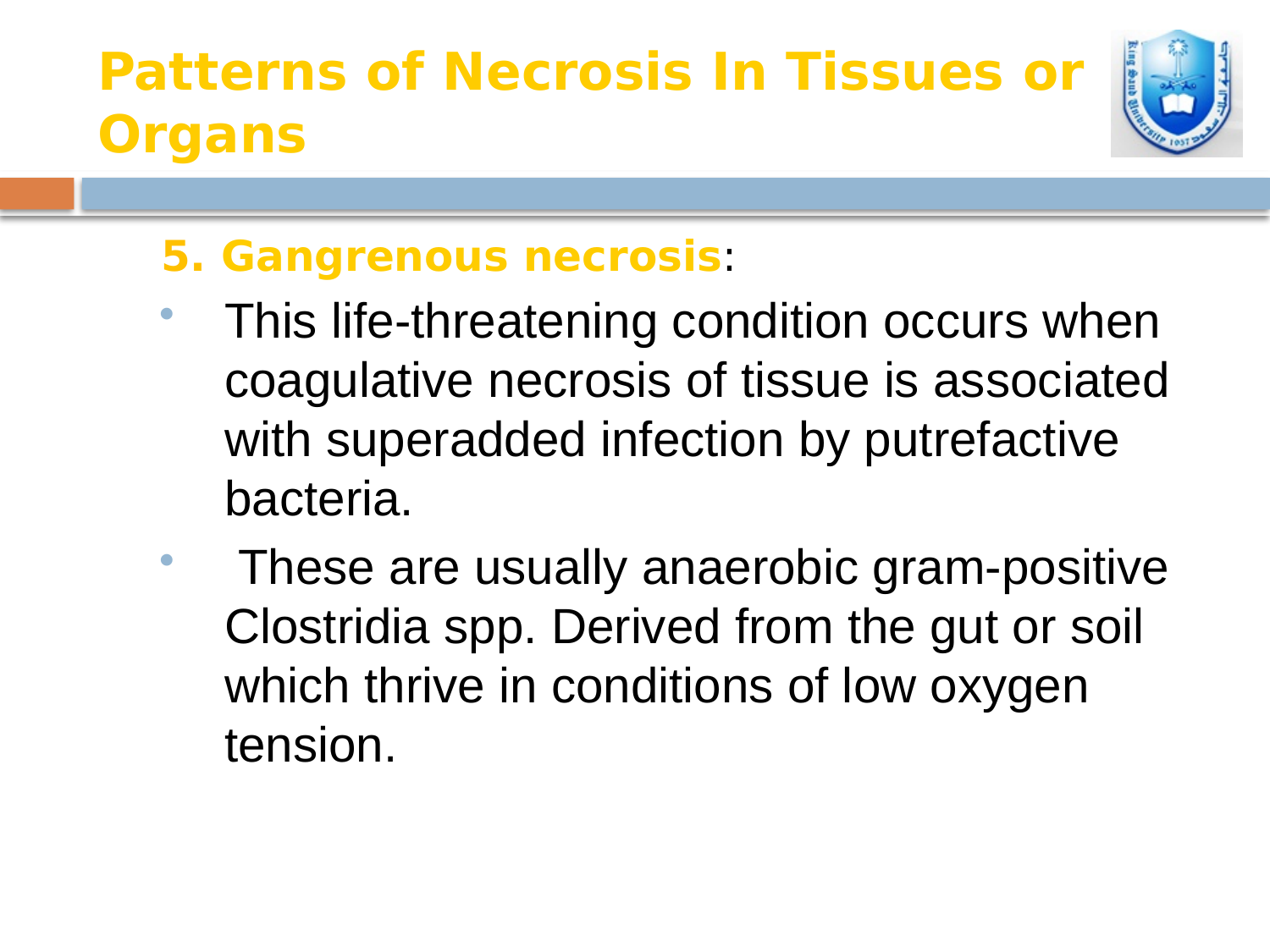

# Patterns of Necrosis In Tissues or Organs
5. Gangrenous necrosis:
This life-threatening condition occurs when coagulative necrosis of tissue is associated with superadded infection by putrefactive bacteria.
 These are usually anaerobic gram-positive Clostridia spp. Derived from the gut or soil which thrive in conditions of low oxygen tension.